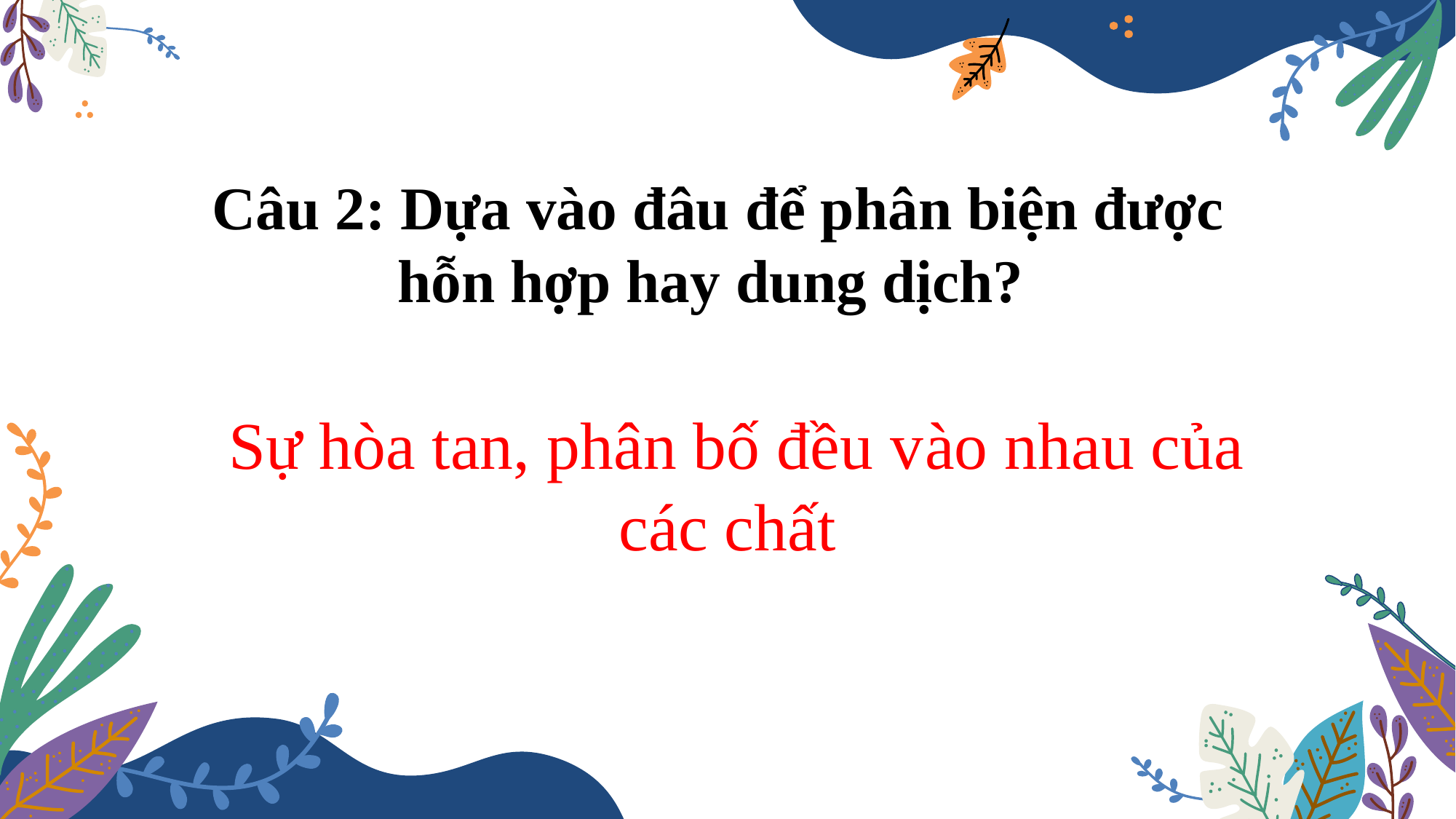

Câu 2: Dựa vào đâu để phân biện được hỗn hợp hay dung dịch?
 Sự hòa tan, phân bố đều vào nhau của các chất